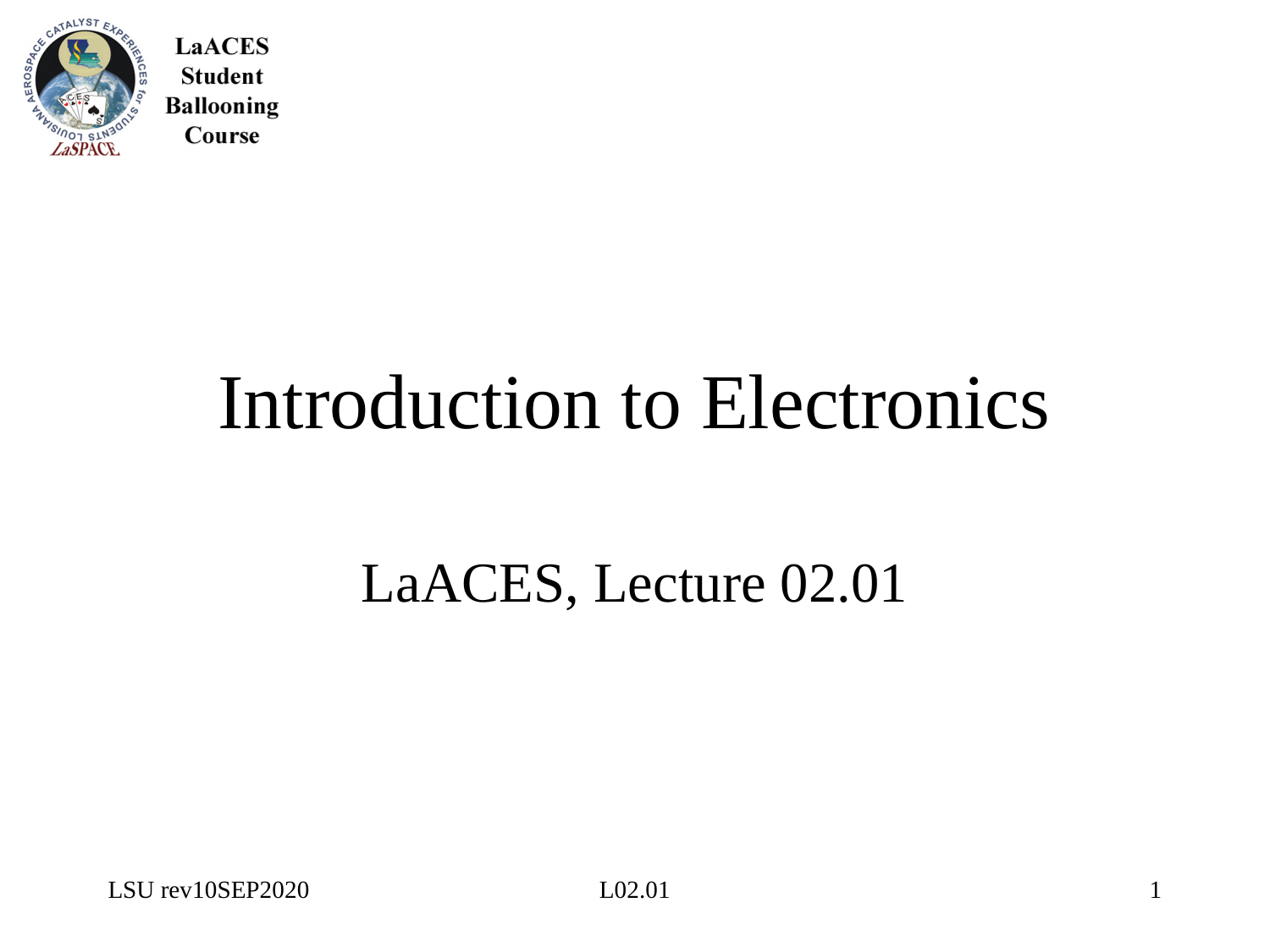

# Introduction to Electronics
LaACES, Lecture 02.01
LSU rev10SEP2020
L02.01
1